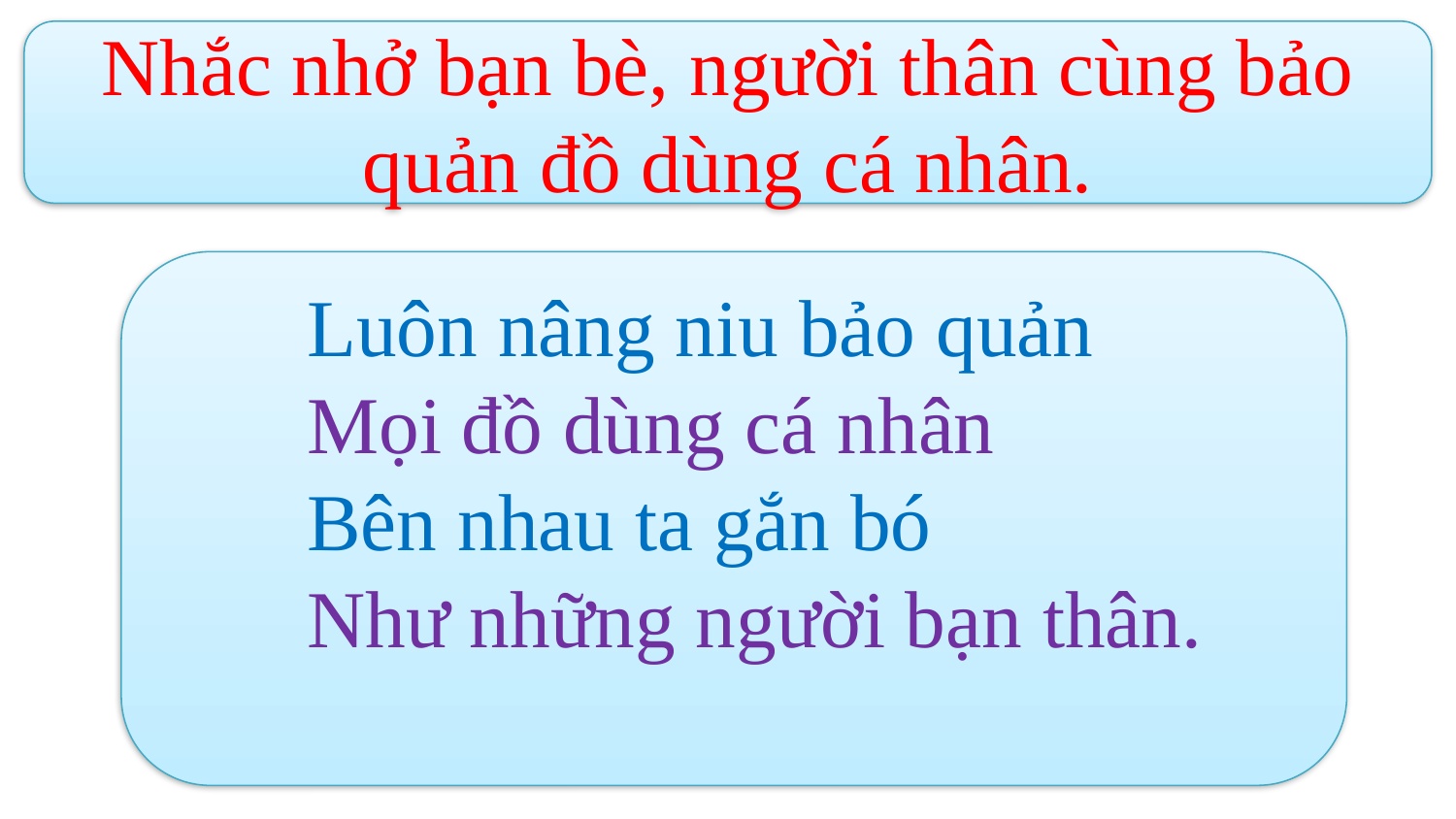

Nhắc nhở bạn bè, người thân cùng bảo quản đồ dùng cá nhân.
	Luôn nâng niu bảo quản
	Mọi đồ dùng cá nhân
	Bên nhau ta gắn bó
	Như những người bạn thân.